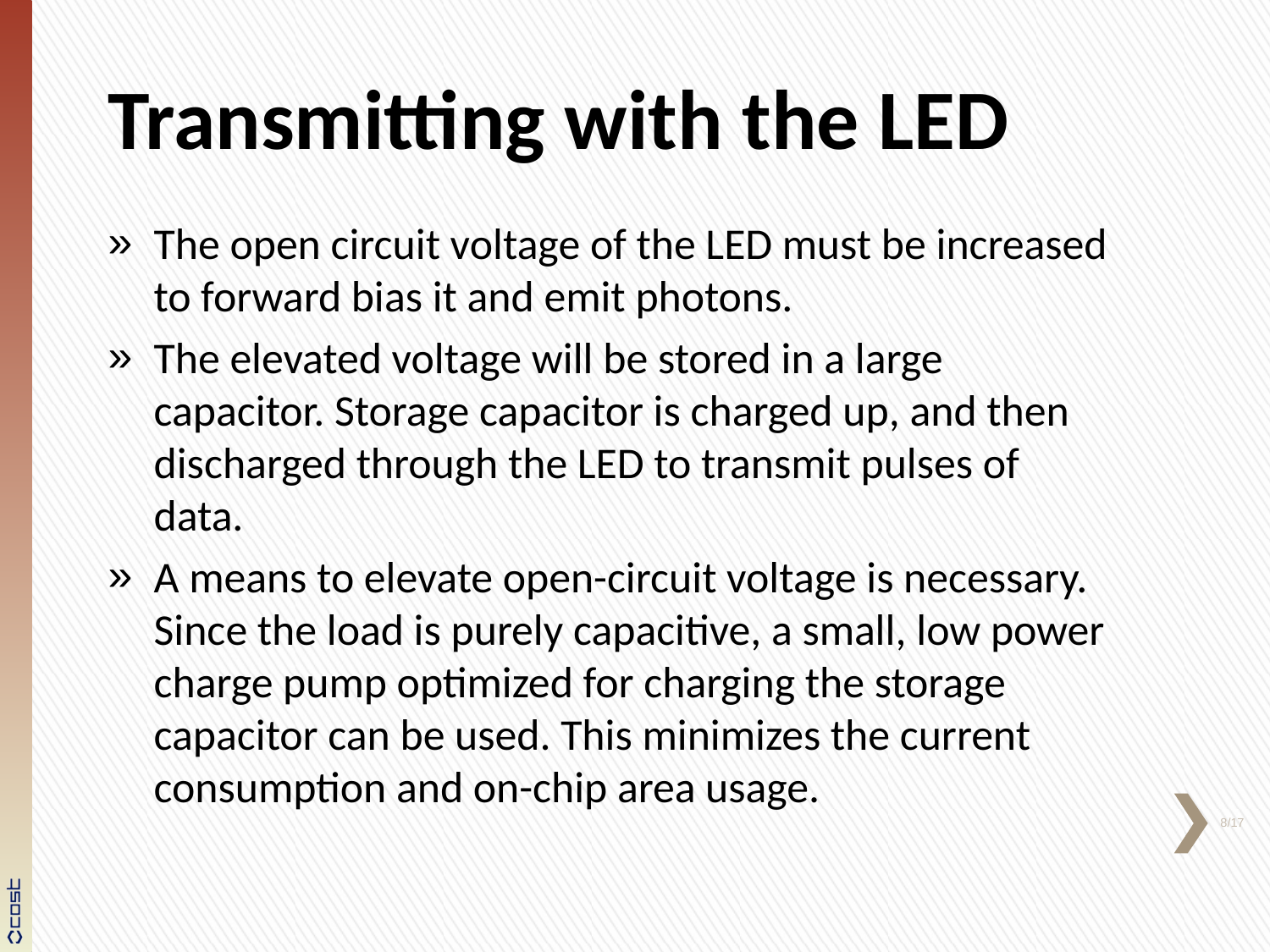

# Transmitting with the LED
The open circuit voltage of the LED must be increased to forward bias it and emit photons.
The elevated voltage will be stored in a large capacitor. Storage capacitor is charged up, and then discharged through the LED to transmit pulses of data.
A means to elevate open-circuit voltage is necessary. Since the load is purely capacitive, a small, low power charge pump optimized for charging the storage capacitor can be used. This minimizes the current consumption and on-chip area usage.
8/17